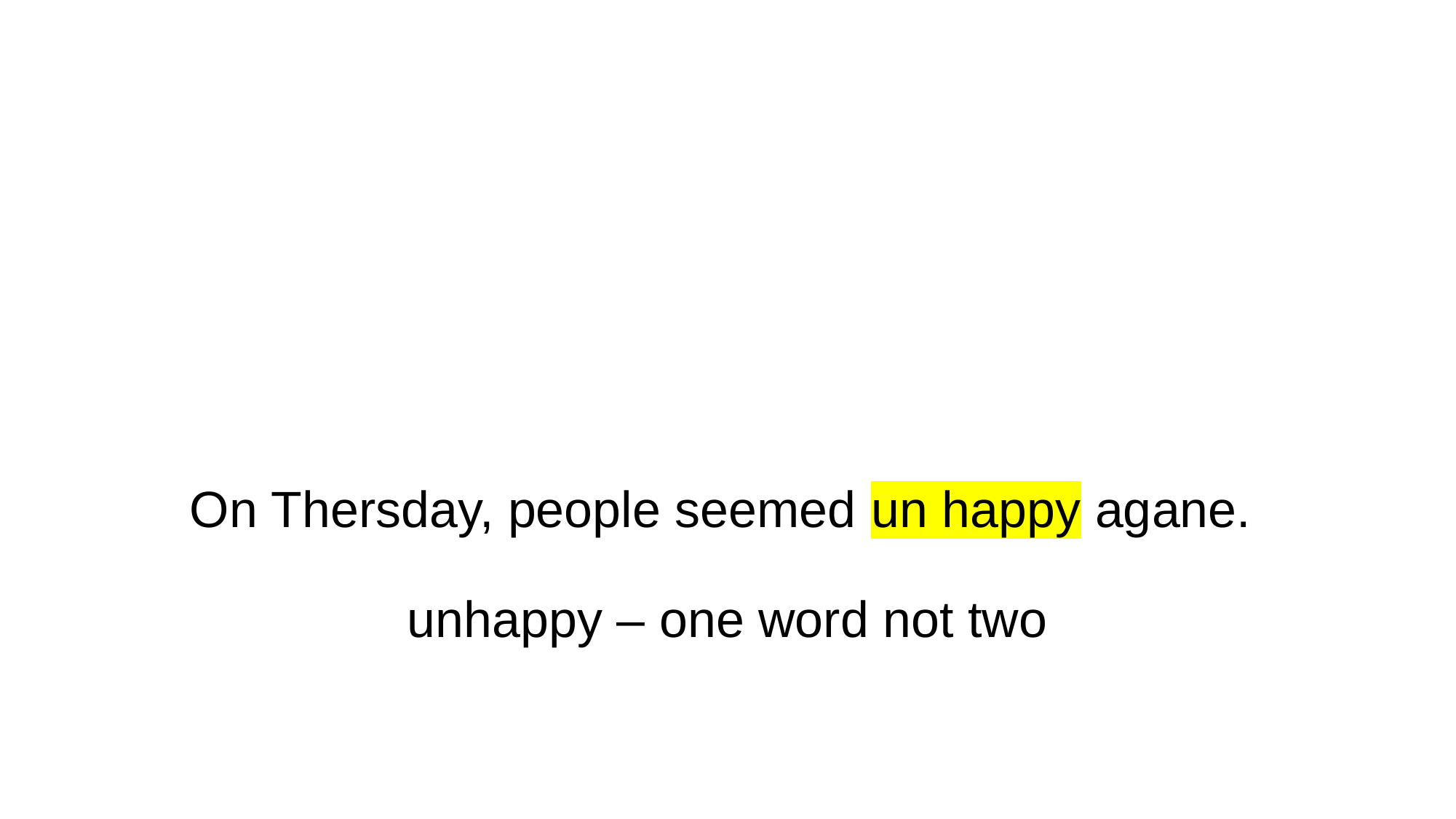

# On Thersday, people seemed un happy agane. unhappy – one word not two